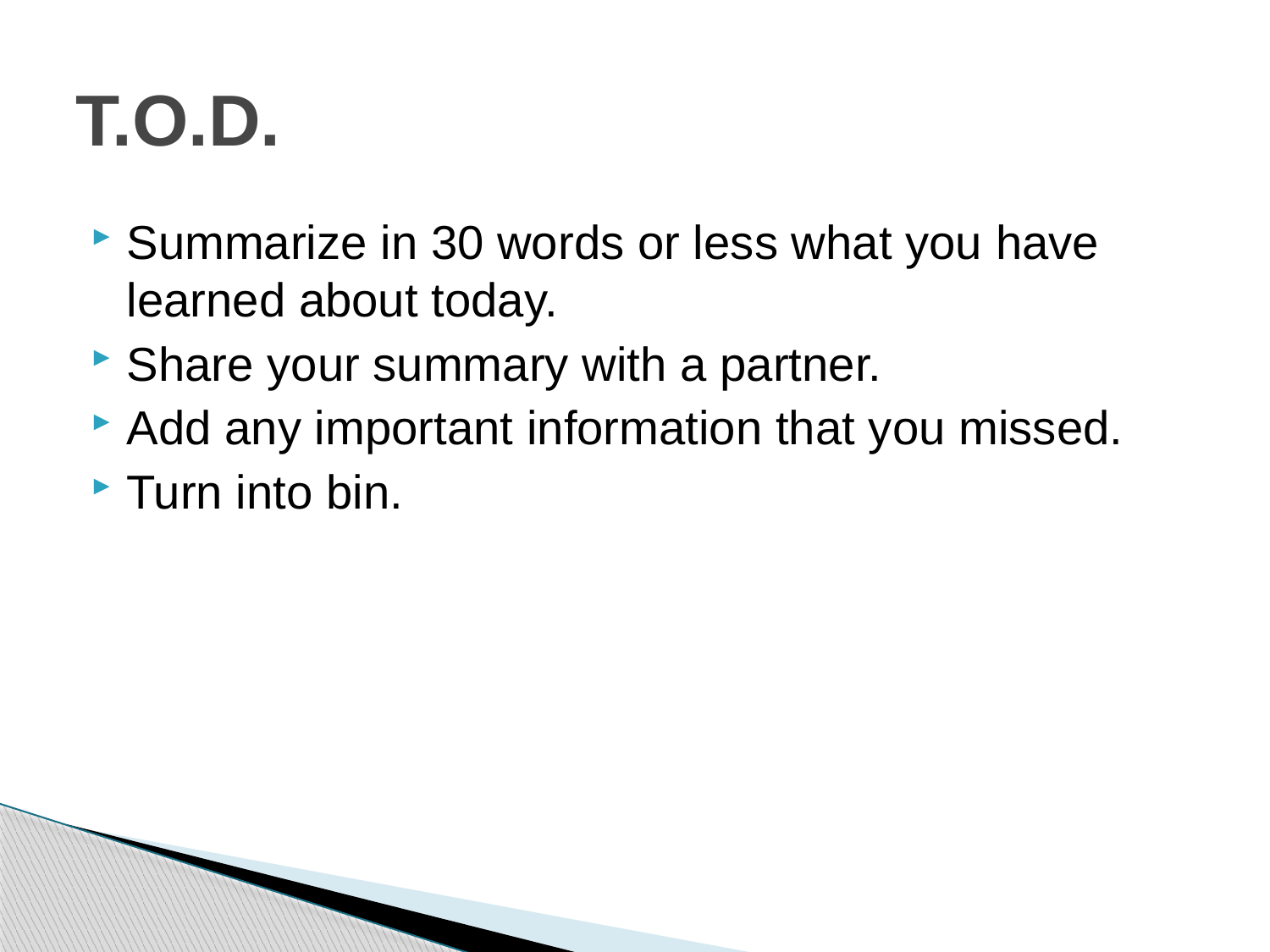

# T.O.D.
Summarize in 30 words or less what you have learned about today.
Share your summary with a partner.
Add any important information that you missed.
Turn into bin.